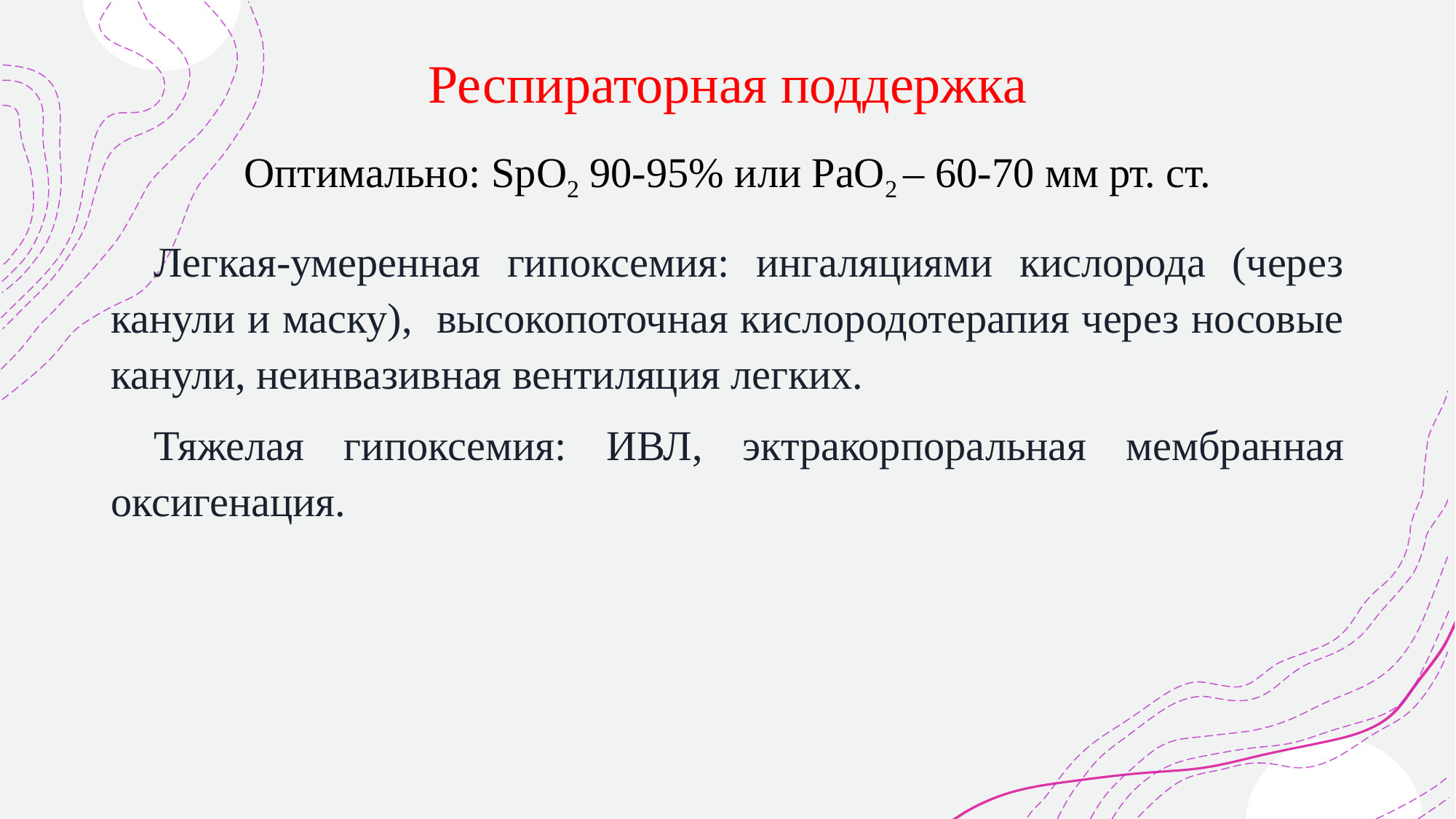

# Респираторная поддержка
Оптимально: SрO2 90-95% или PaO2 – 60-70 мм рт. ст.
Легкая-умеренная гипоксемия: ингаляциями кислорода (через канули и маску),  высокопоточная кислородотерапия через носовые канули, неинвазивная вентиляция легких.
Тяжелая гипоксемия: ИВЛ, эктракорпоральная мембранная оксигенация.